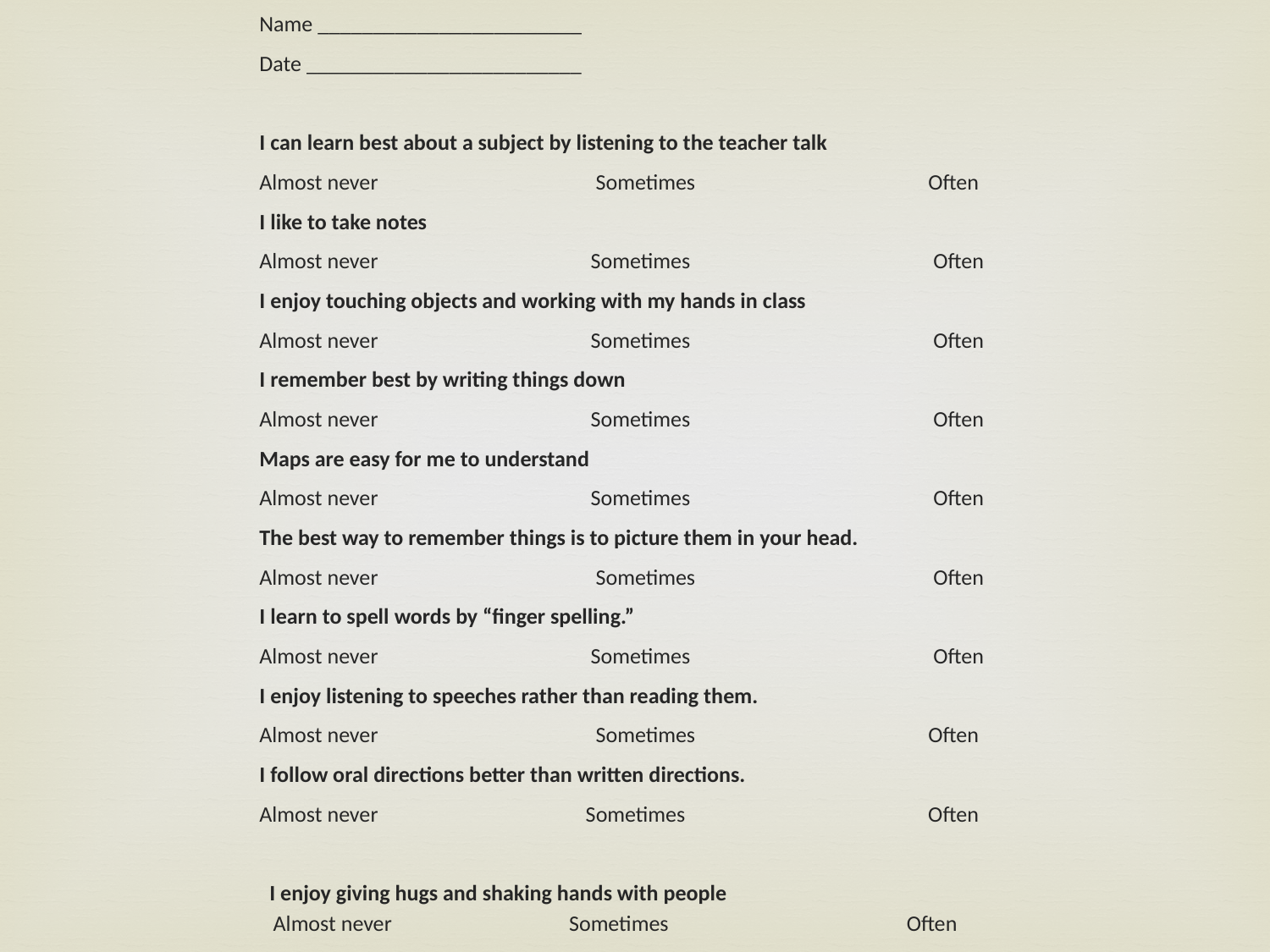

Name ________________________
Date _________________________

I can learn best about a subject by listening to the teacher talk
Almost never                                           Sometimes                                              Often
I like to take notes
Almost never                                          Sometimes                                                Often
I enjoy touching objects and working with my hands in class
Almost never                                          Sometimes                                                Often
I remember best by writing things down
Almost never                                          Sometimes                                                Often
Maps are easy for me to understand
Almost never                                          Sometimes                                                Often
The best way to remember things is to picture them in your head.
Almost never                                           Sometimes                                               Often
I learn to spell words by “finger spelling.”
Almost never                                          Sometimes                                                Often
I enjoy listening to speeches rather than reading them.
Almost never                                           Sometimes                                              Often
I follow oral directions better than written directions.
Almost never                                         Sometimes                                                Often

  I enjoy giving hugs and shaking hands with people
Almost never                                   Sometimes                                               Often